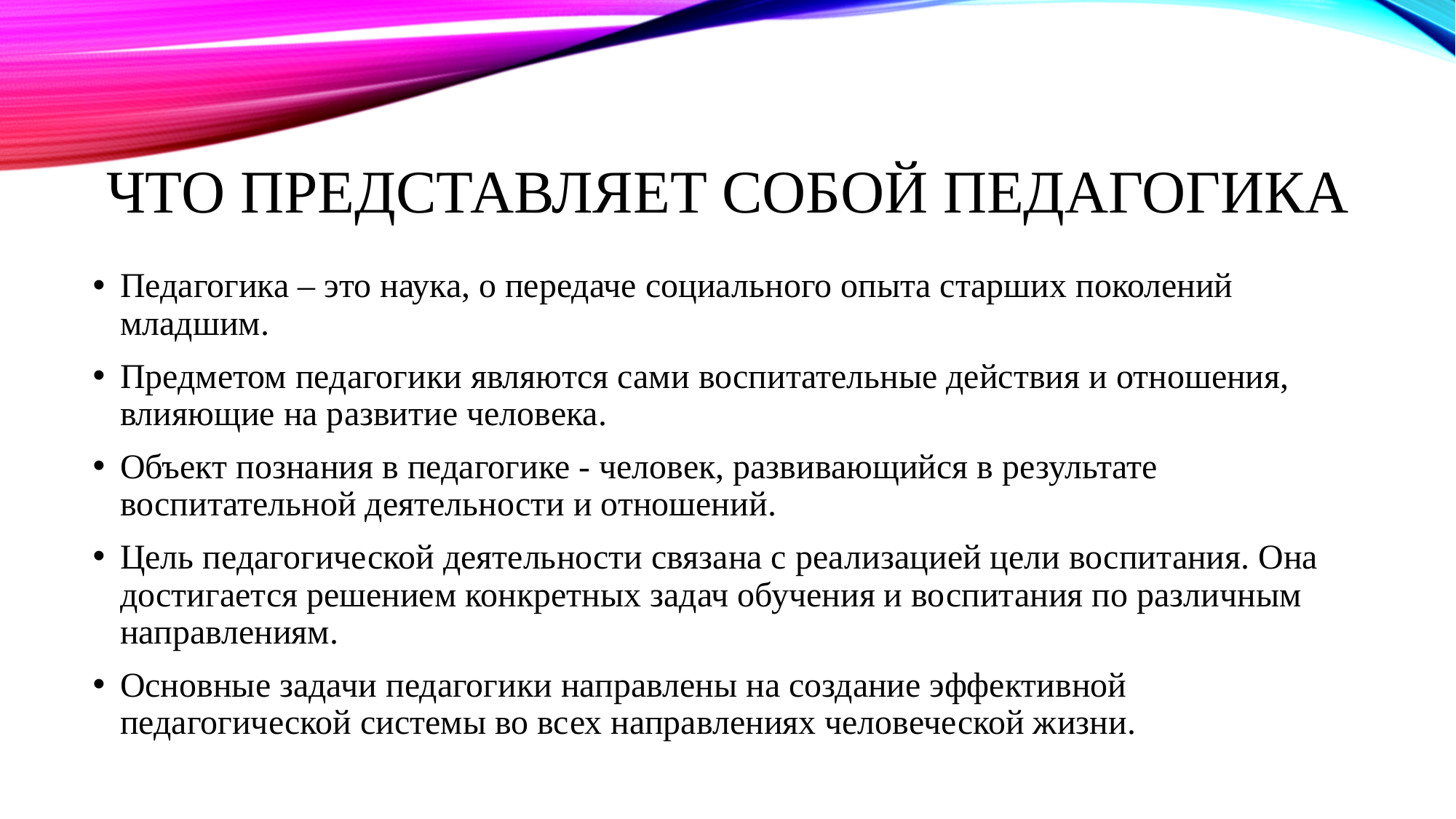

# Что представляет собой педагогика
Педагогика – это наука, о передаче социального опыта старших поколений младшим.
Предметом педагогики являются сами воспитательные действия и отношения, влияющие на развитие человека.
Объект познания в педагогике - человек, развивающийся в результате воспитательной деятельности и отношений.
Цель педагогической деятельности связана с реализацией цели воспитания. Она достигается решением конкретных задач обучения и воспитания по различным направлениям.
Основные задачи педагогики направлены на создание эффективной педагогической системы во всех направлениях человеческой жизни.